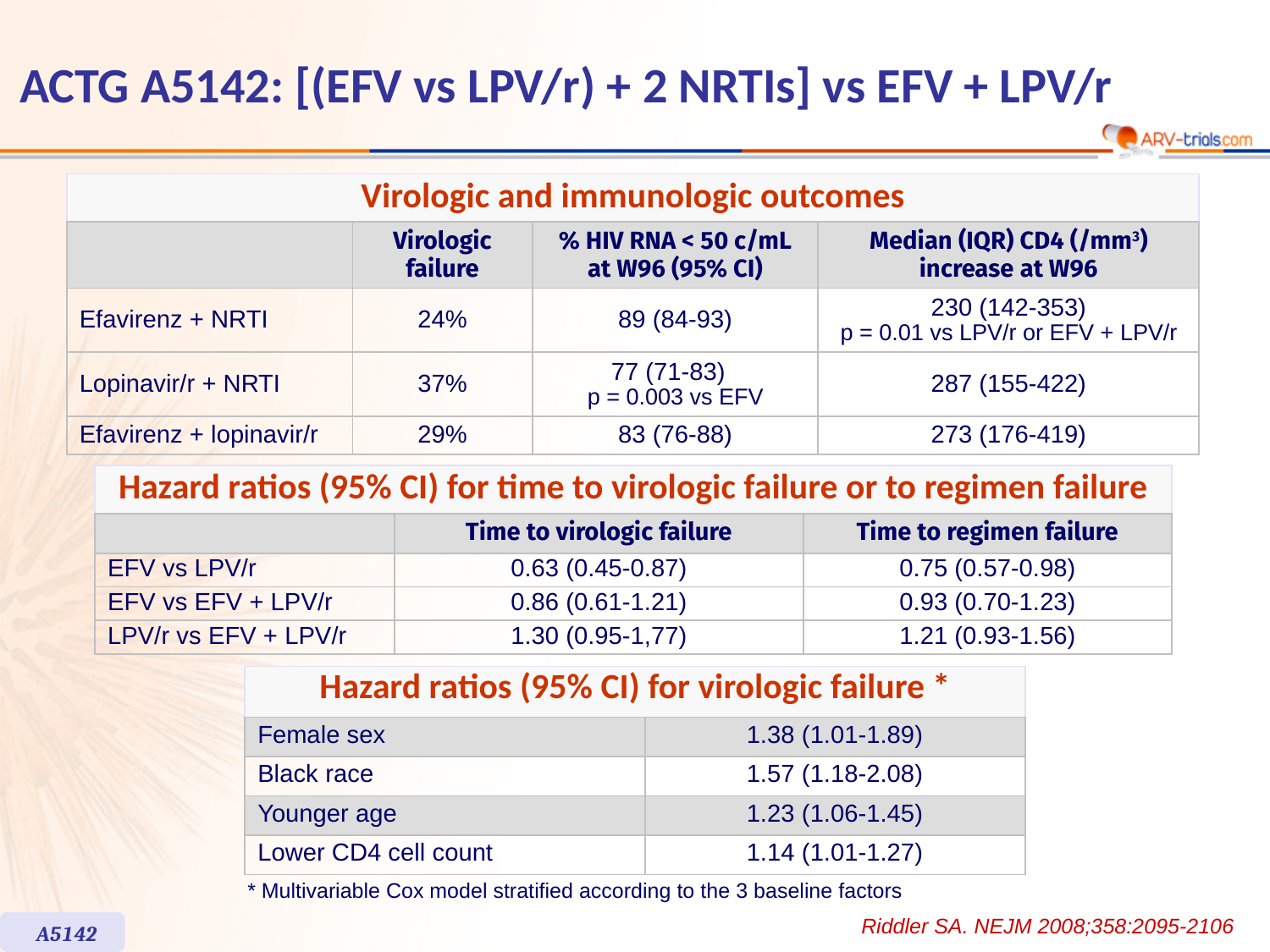

# ACTG A5142: [(EFV vs LPV/r) + 2 NRTIs] vs EFV + LPV/r
| Virologic and immunologic outcomes |  |  |  |
| --- | --- | --- | --- |
|  | Virologic failure | % HIV RNA < 50 c/mL at W96 (95% CI) | Median (IQR) CD4 (/mm3) increase at W96 |
| Efavirenz + NRTI | 24% | 89 (84-93) | 230 (142-353) p = 0.01 vs LPV/r or EFV + LPV/r |
| Lopinavir/r + NRTI | 37% | 77 (71-83) p = 0.003 vs EFV | 287 (155-422) |
| Efavirenz + lopinavir/r | 29% | 83 (76-88) | 273 (176-419) |
| Hazard ratios (95% CI) for time to virologic failure or to regimen failure |  |  |
| --- | --- | --- |
|  | Time to virologic failure | Time to regimen failure |
| EFV vs LPV/r | 0.63 (0.45-0.87) | 0.75 (0.57-0.98) |
| EFV vs EFV + LPV/r | 0.86 (0.61-1.21) | 0.93 (0.70-1.23) |
| LPV/r vs EFV + LPV/r | 1.30 (0.95-1,77) | 1.21 (0.93-1.56) |
| Hazard ratios (95% CI) for virologic failure \* |  |
| --- | --- |
| Female sex | 1.38 (1.01-1.89) |
| Black race | 1.57 (1.18-2.08) |
| Younger age | 1.23 (1.06-1.45) |
| Lower CD4 cell count | 1.14 (1.01-1.27) |
* Multivariable Cox model stratified according to the 3 baseline factors
Riddler SA. NEJM 2008;358:2095-2106

A5142